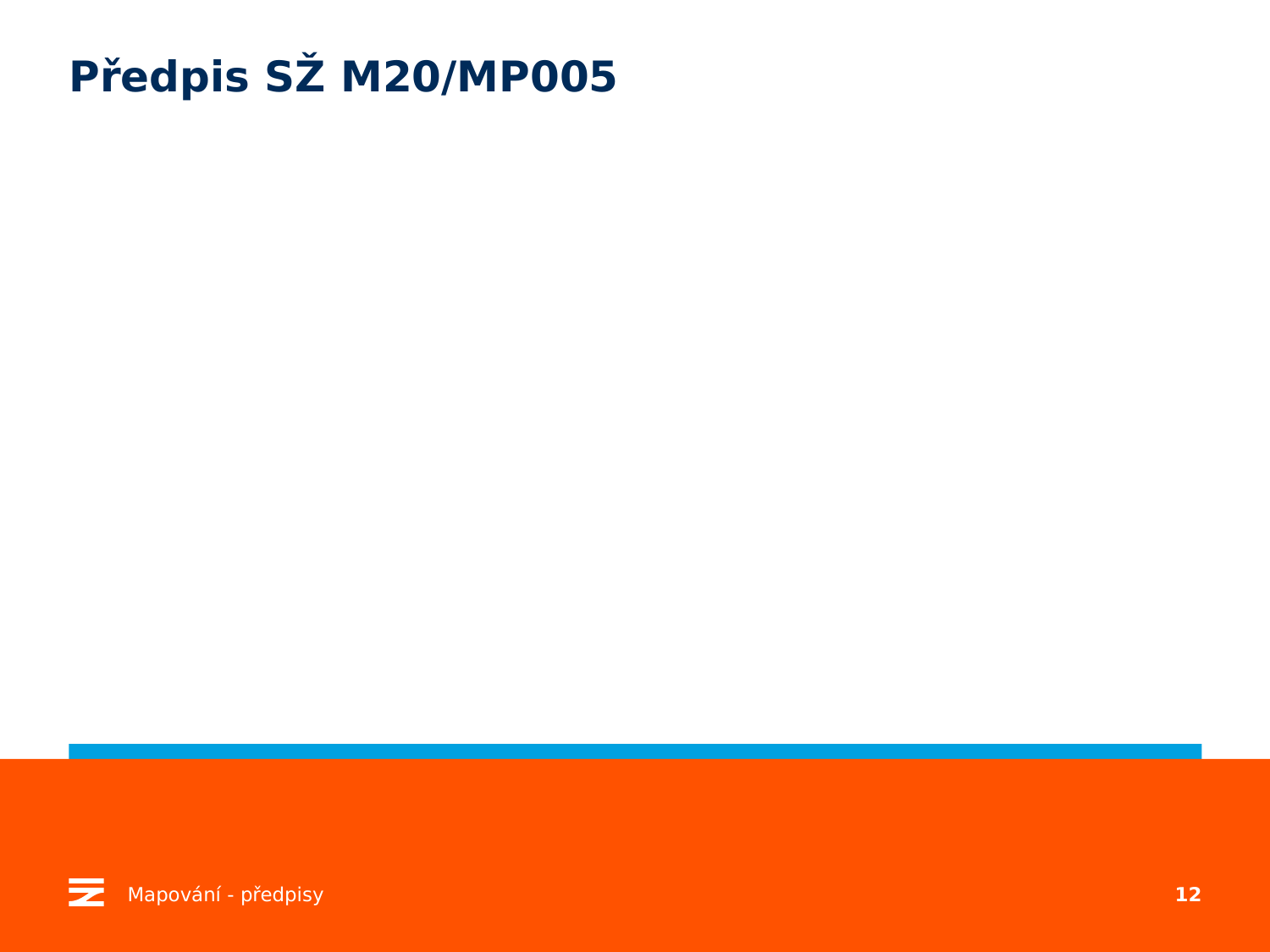

# Předpis SŽ M20/MP005
Mapování - předpisy
12